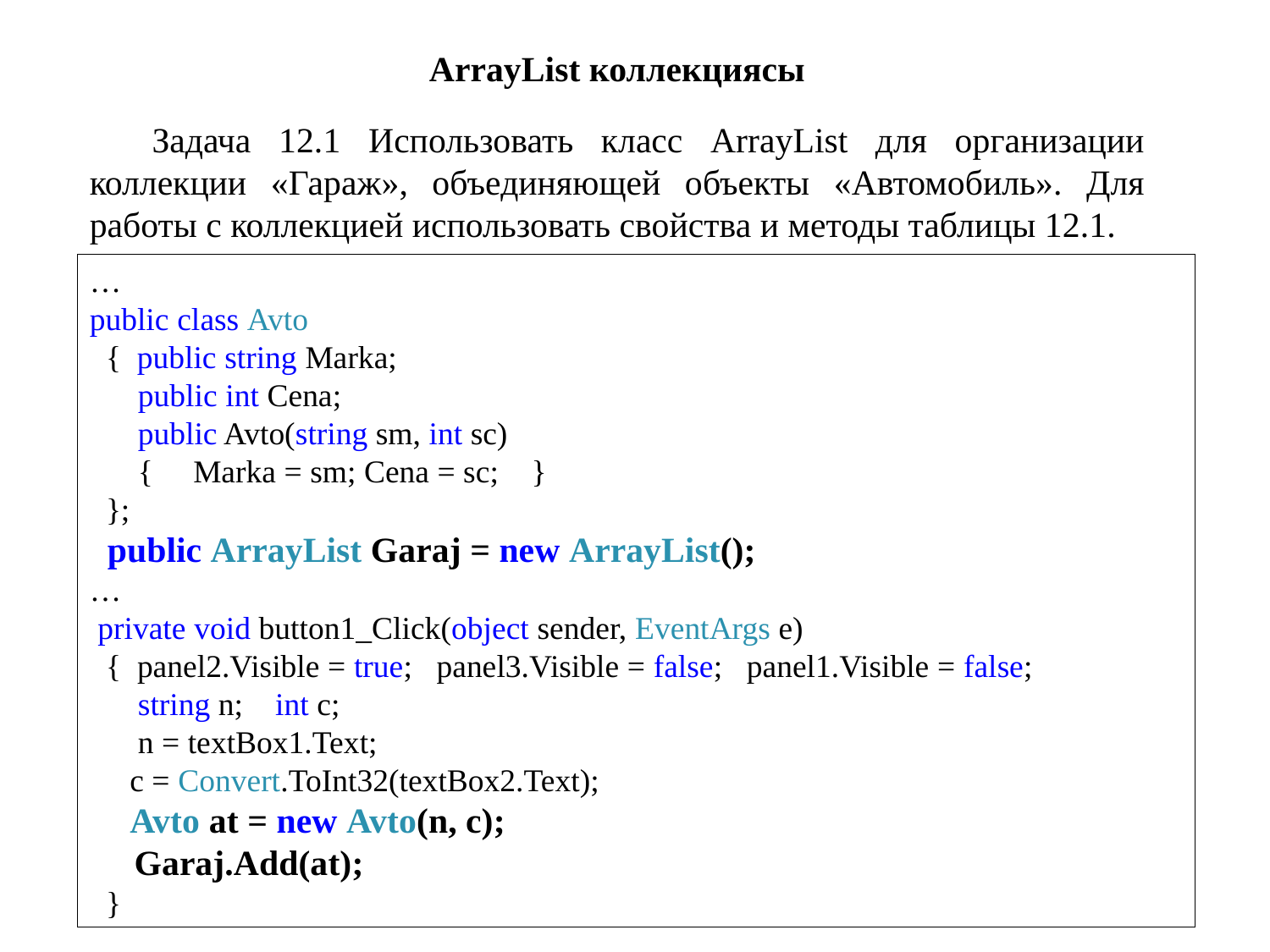

ArrayList коллекциясы
Задача 12.1 Использовать класс ArrayList для организации коллекции «Гараж», объединяющей объекты «Автомобиль». Для работы с коллекцией использовать свойства и методы таблицы 12.1.
…
public class Avto
  {  public string Marka;
      public int Cena;
      public Avto(string sm, int sc)
      {     Marka = sm; Cena = sc;    }
  };
  public ArrayList Garaj = new ArrayList();
…
 private void button1_Click(object sender, EventArgs e)
  {  panel2.Visible = true;   panel3.Visible = false;   panel1.Visible = false;
      string n;    int c;
      n = textBox1.Text;
     c = Convert.ToInt32(textBox2.Text);
     Avto at = new Avto(n, c);
     Garaj.Add(at);
  }